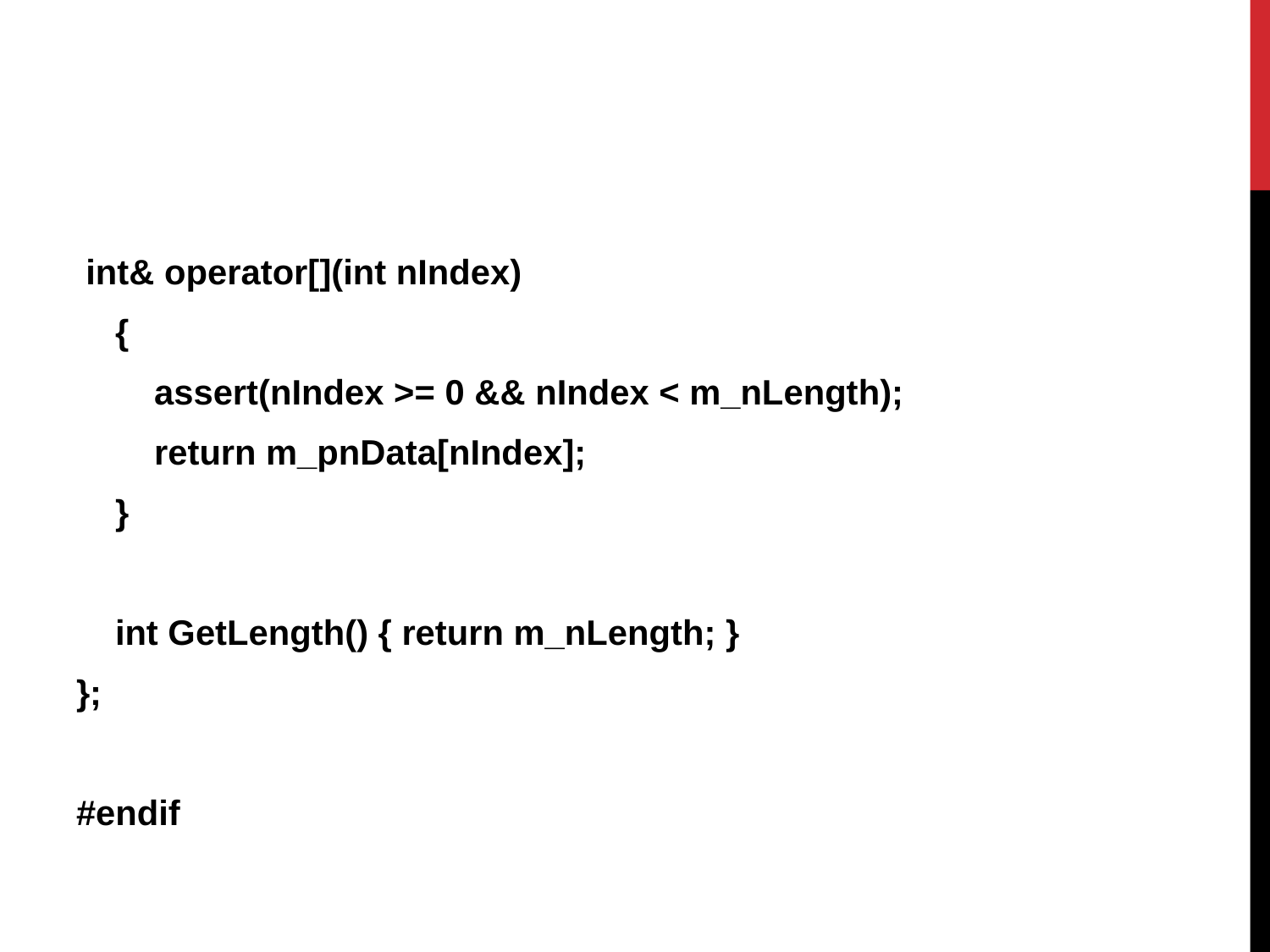

int& operator[](int nIndex)
    {
        assert(nIndex >= 0 && nIndex < m_nLength);
        return m_pnData[nIndex];
    }

    int GetLength() { return m_nLength; }
};

#endif